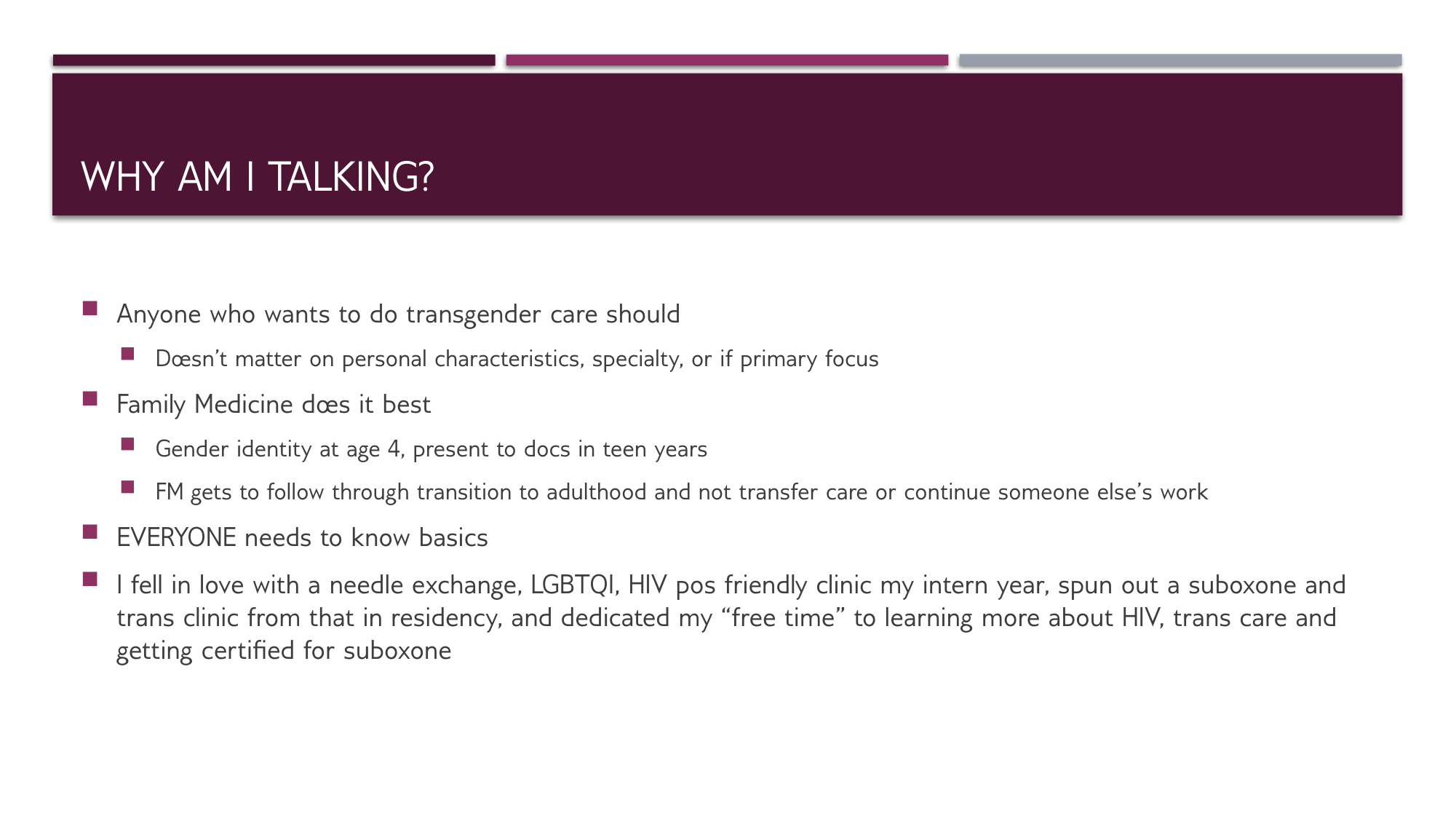

# Why Am I talking?
Anyone who wants to do transgender care should
Doesn’t matter on personal characteristics, specialty, or if primary focus
Family Medicine does it best
Gender identity at age 4, present to docs in teen years
FM gets to follow through transition to adulthood and not transfer care or continue someone else’s work
EVERYONE needs to know basics
I fell in love with a needle exchange, LGBTQI, HIV pos friendly clinic my intern year, spun out a suboxone and trans clinic from that in residency, and dedicated my “free time” to learning more about HIV, trans care and getting certified for suboxone